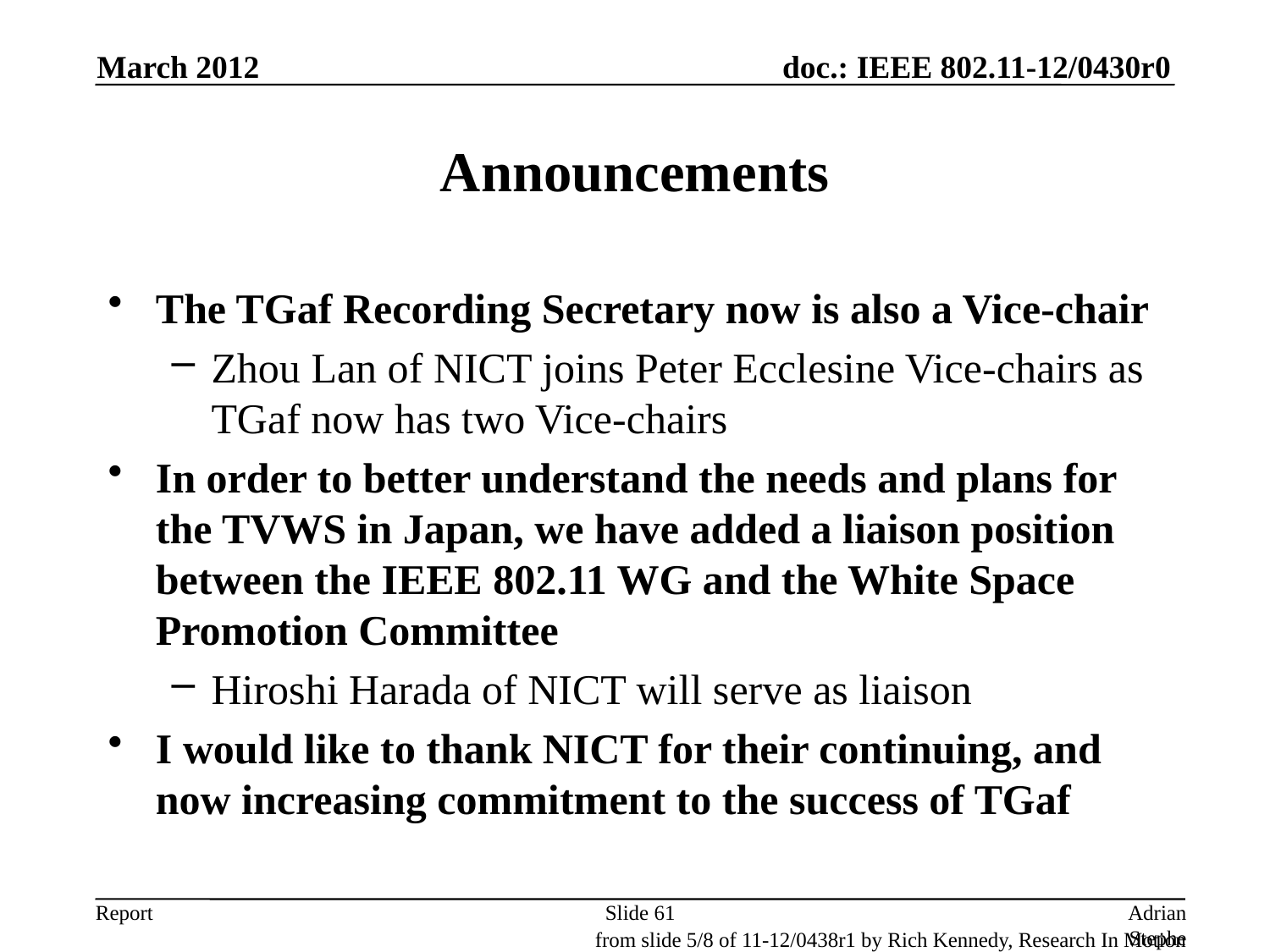

March 2012
# Announcements
The TGaf Recording Secretary now is also a Vice-chair
Zhou Lan of NICT joins Peter Ecclesine Vice-chairs as TGaf now has two Vice-chairs
In order to better understand the needs and plans for the TVWS in Japan, we have added a liaison position between the IEEE 802.11 WG and the White Space Promotion Committee
Hiroshi Harada of NICT will serve as liaison
I would like to thank NICT for their continuing, and now increasing commitment to the success of TGaf
Slide 61
Adrian Stephens, Intel Corporation
from slide 5/8 of 11-12/0438r1 by Rich Kennedy, Research In Motion